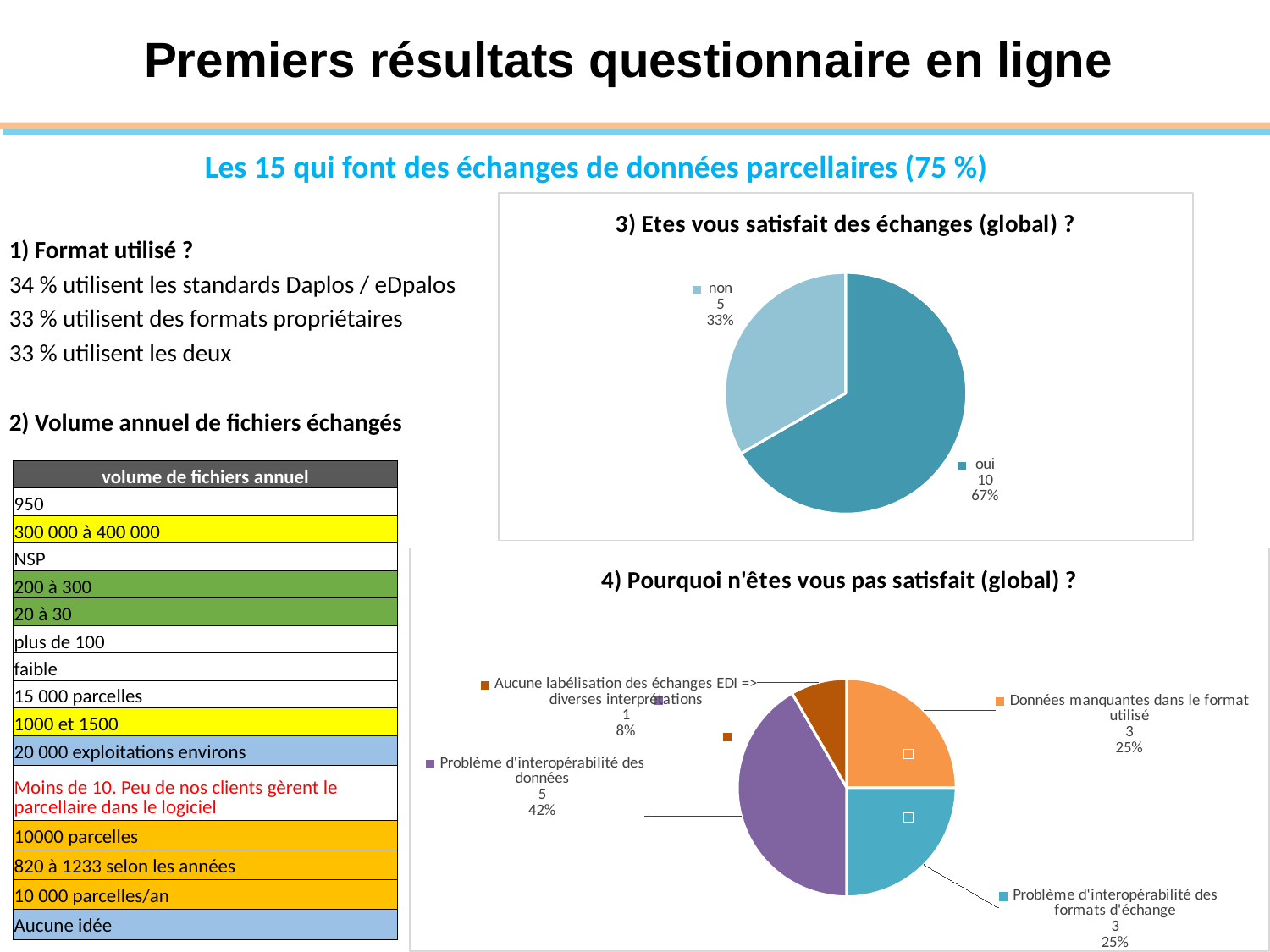

# Premiers résultats questionnaire en ligne
Les 15 qui font des échanges de données parcellaires (75 %)

1) Format utilisé ?
34 % utilisent les standards Daplos / eDpalos
33 % utilisent des formats propriétaires
33 % utilisent les deux

2) Volume annuel de fichiers échangés

### Chart: 3) Etes vous satisfait des échanges (global) ?

| Category | réponses |
|---|---|
| oui | 10.0 |
| non | 5.0 |
| volume de fichiers annuel |
| --- |
| 950 |
| 300 000 à 400 000 |
| NSP |
| 200 à 300 |
| 20 à 30 |
| plus de 100 |
| faible |
| 15 000 parcelles |
| 1000 et 1500 |
| 20 000 exploitations environs |
| Moins de 10. Peu de nos clients gèrent le parcellaire dans le logiciel |
| 10000 parcelles |
| 820 à 1233 selon les années |
| 10 000 parcelles/an |
| Aucune idée |

### Chart: 4) Pourquoi n'êtes vous pas satisfait (global) ?

| Category | réponses |
|---|---|
| Données manquantes dans le format utilisé | 3.0 |
| Problème d'interopérabilité des formats d'échange | 3.0 |
| Problème d'interopérabilité des données | 5.0 |
| Aucune labélisation des échanges EDI => diverses interprétations | 1.0 |